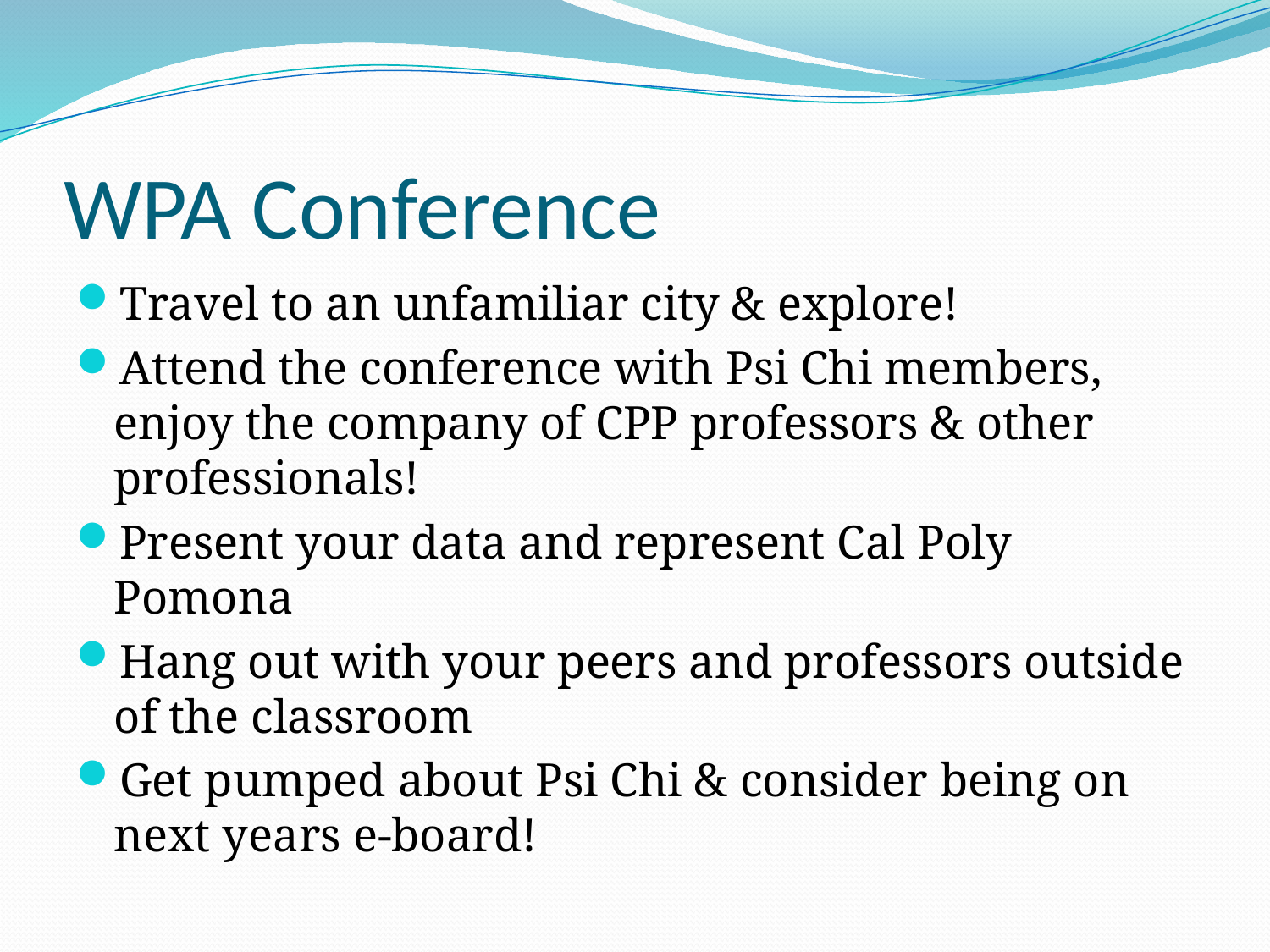

# WPA Conference
Travel to an unfamiliar city & explore!
Attend the conference with Psi Chi members, enjoy the company of CPP professors & other professionals!
Present your data and represent Cal Poly Pomona
Hang out with your peers and professors outside of the classroom
Get pumped about Psi Chi & consider being on next years e-board!